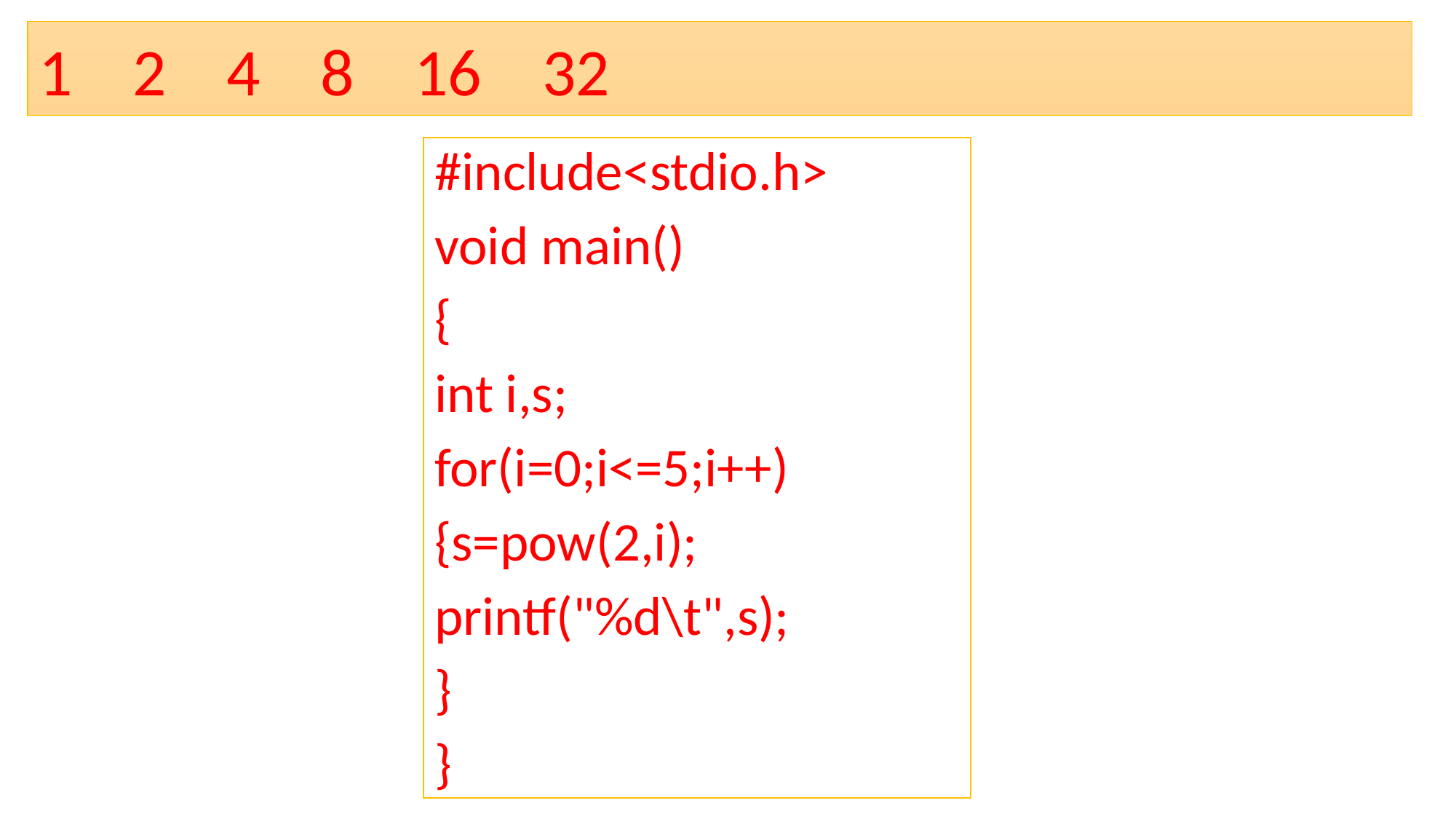

# 1    2    4    8    16    32
#include<stdio.h>
void main()
{
int i,s;
for(i=0;i<=5;i++)
{s=pow(2,i);
printf("%d\t",s);
}
}